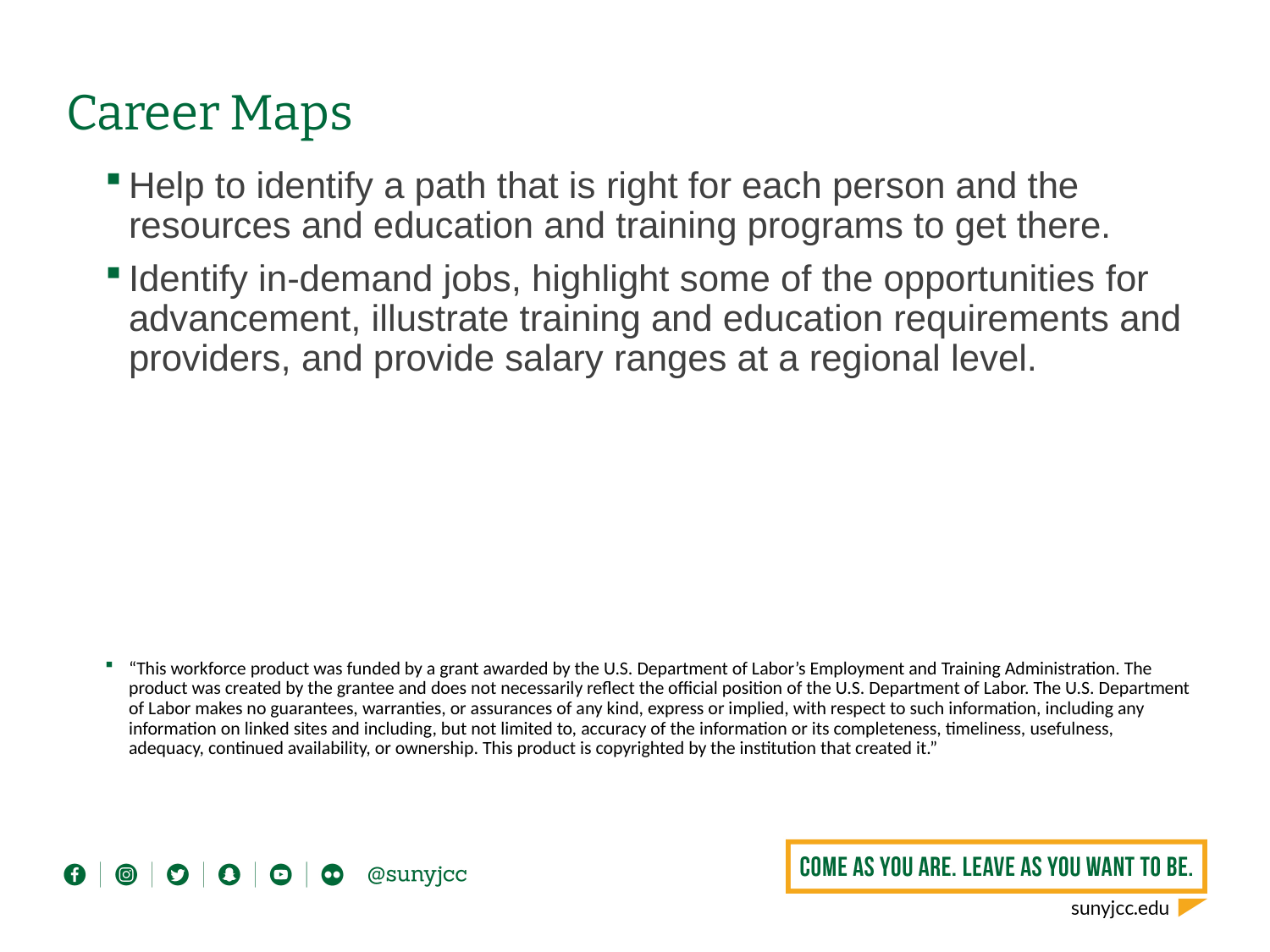

Career Maps
Help to identify a path that is right for each person and the resources and education and training programs to get there.
Identify in-demand jobs, highlight some of the opportunities for advancement, illustrate training and education requirements and providers, and provide salary ranges at a regional level.

“This workforce product was funded by a grant awarded by the U.S. Department of Labor’s Employment and Training Administration. The product was created by the grantee and does not necessarily reflect the official position of the U.S. Department of Labor. The U.S. Department of Labor makes no guarantees, warranties, or assurances of any kind, express or implied, with respect to such information, including any information on linked sites and including, but not limited to, accuracy of the information or its completeness, timeliness, usefulness, adequacy, continued availability, or ownership. This product is copyrighted by the institution that created it.”